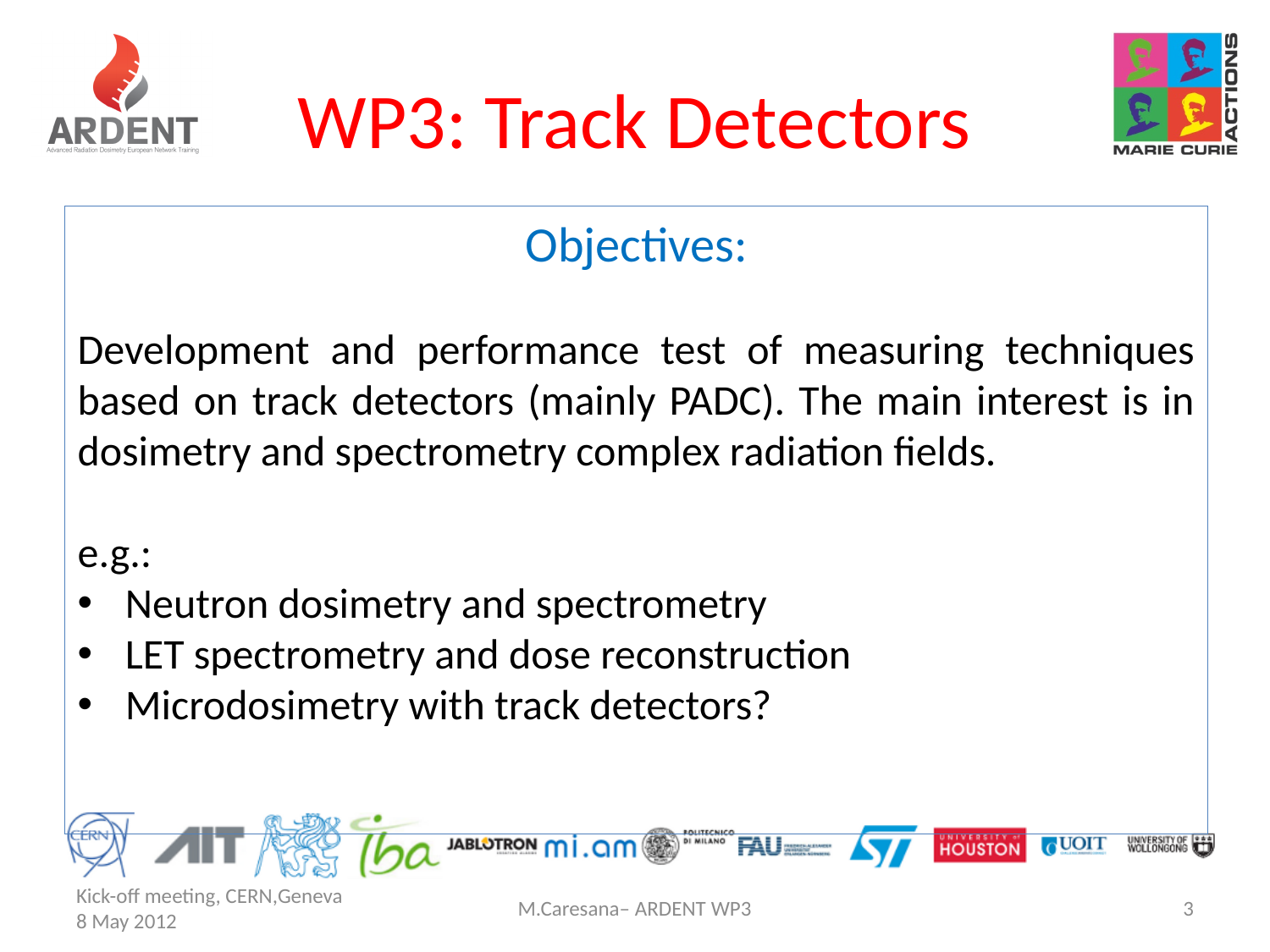

# WP3: Track Detectors
Objectives:

Development and performance test of measuring techniques based on track detectors (mainly PADC). The main interest is in dosimetry and spectrometry complex radiation fields.

e.g.:
Neutron dosimetry and spectrometry
LET spectrometry and dose reconstruction
Microdosimetry with track detectors?
Kick-off meeting, CERN,Geneva 8 May 2012
M.Caresana– ARDENT WP3
3